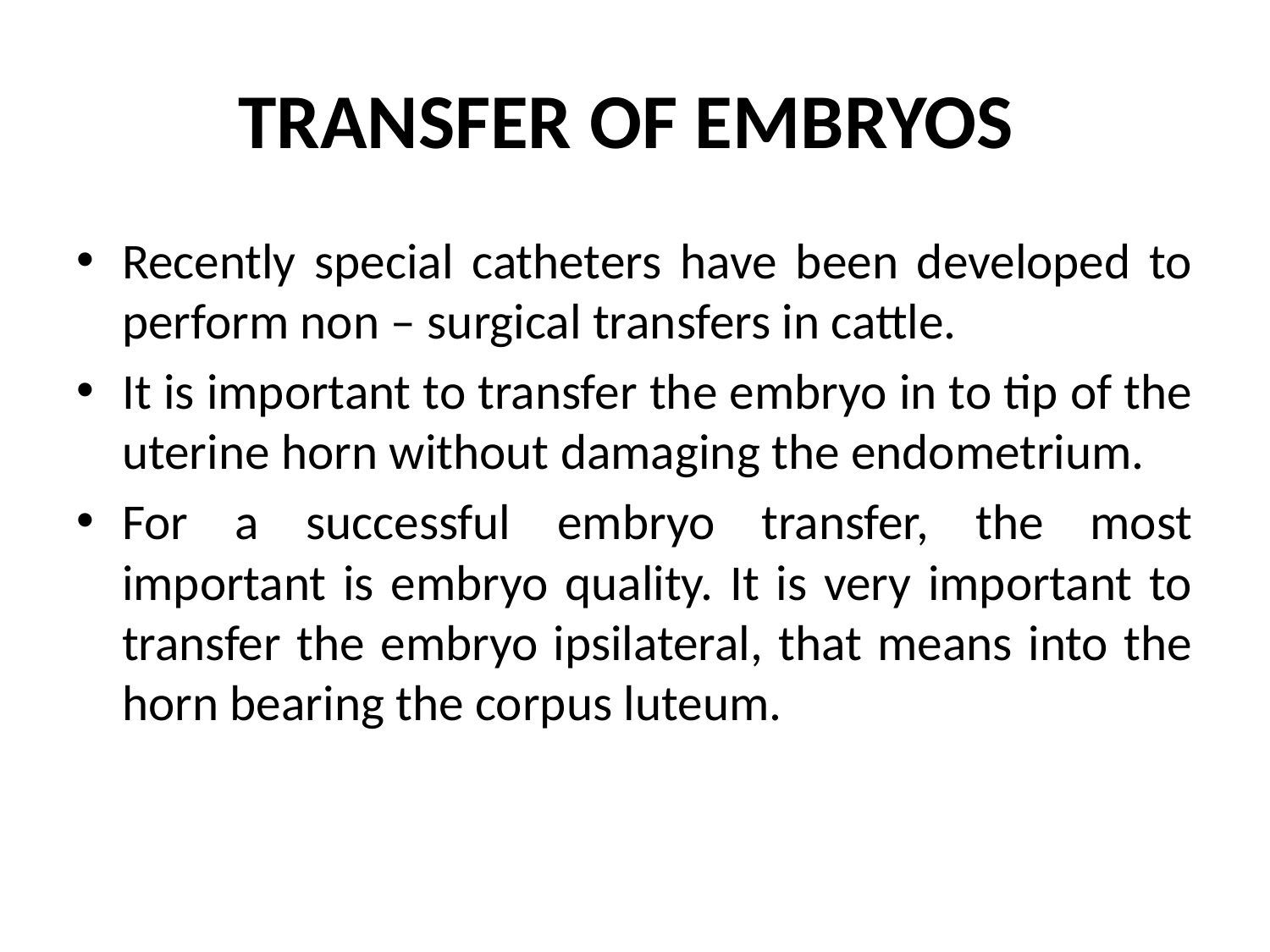

# TRANSFER OF EMBRYOS
Recently special catheters have been developed to perform non – surgical transfers in cattle.
It is important to transfer the embryo in to tip of the uterine horn without damaging the endometrium.
For a successful embryo transfer, the most important is embryo quality. It is very important to transfer the embryo ipsilateral, that means into the horn bearing the corpus luteum.